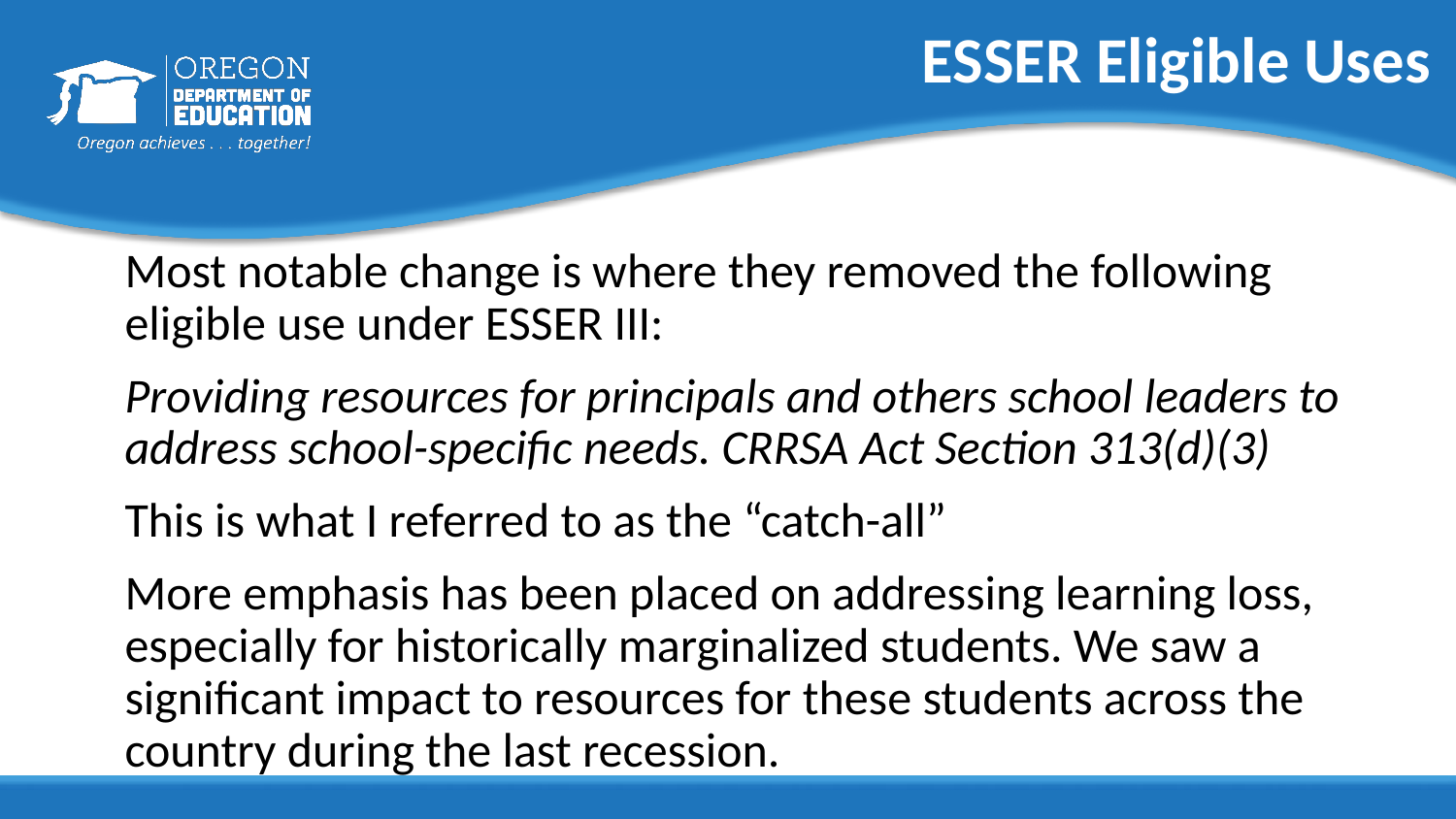

# ESSER Eligible Uses
Most notable change is where they removed the following eligible use under ESSER III:
Providing resources for principals and others school leaders to address school-specific needs. CRRSA Act Section 313(d)(3)
This is what I referred to as the “catch-all”
More emphasis has been placed on addressing learning loss, especially for historically marginalized students. We saw a significant impact to resources for these students across the country during the last recession.